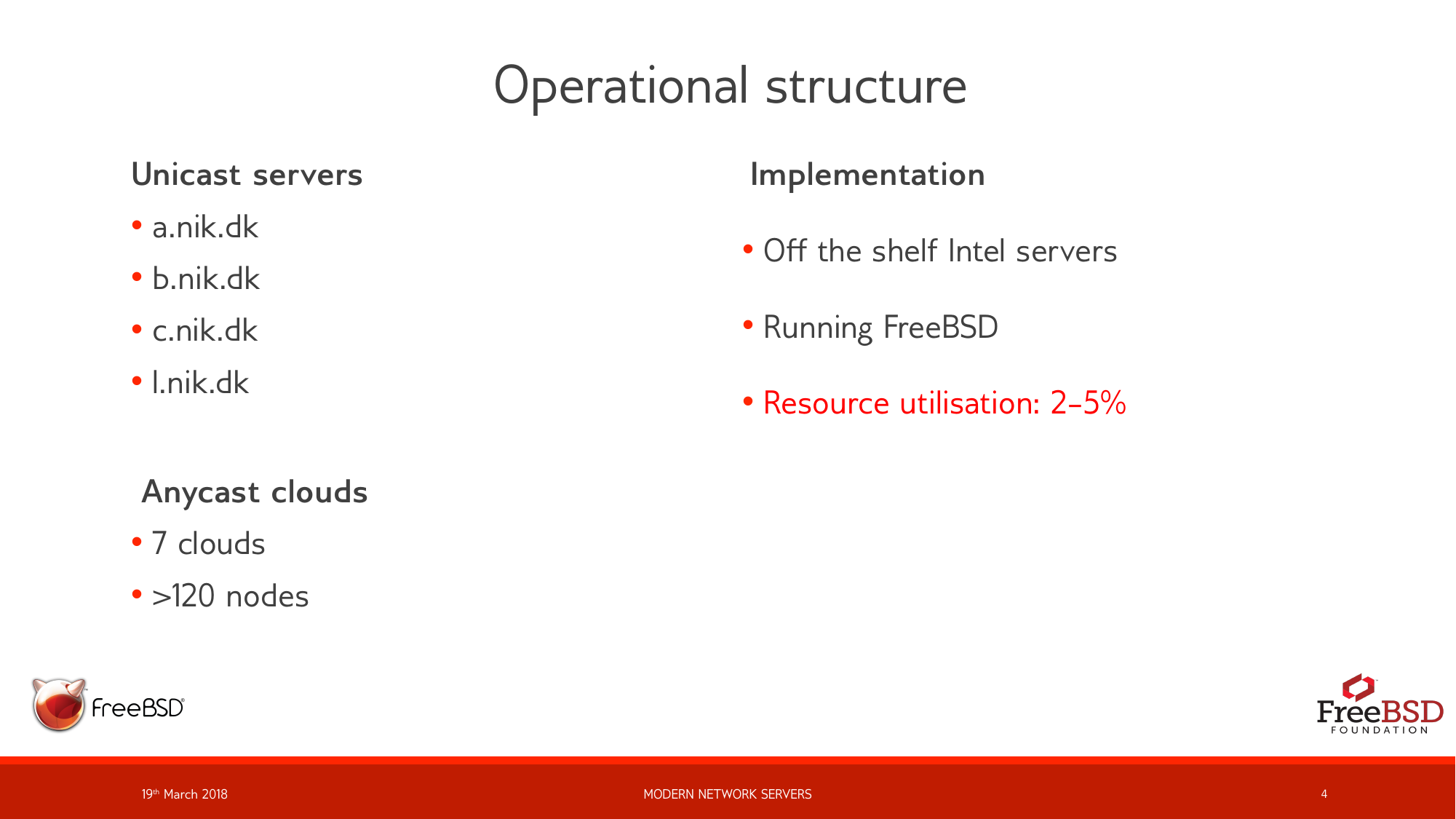

# Operational structure
Implementation
 Off the shelf Intel servers
 Running FreeBSD
 Resource utilisation: 2–5%
Unicast servers
 a.nik.dk
 b.nik.dk
 c.nik.dk
 l.nik.dk

 Anycast clouds
 7 clouds
 >120 nodes

19th March 2018
Modern network servers
4